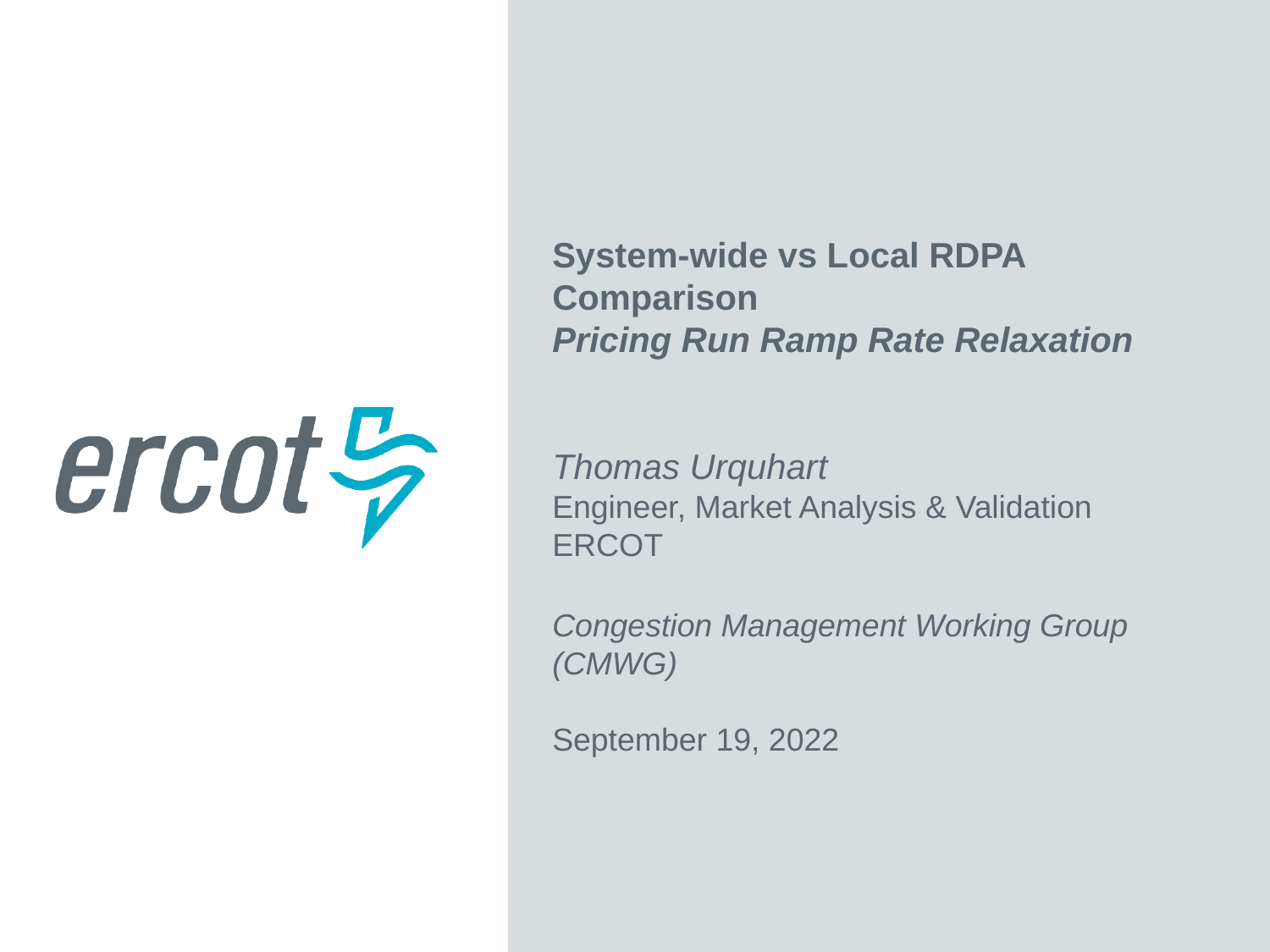

System-wide vs Local RDPA Comparison
Pricing Run Ramp Rate Relaxation

Thomas Urquhart
Engineer, Market Analysis & Validation
ERCOT

Congestion Management Working Group (CMWG)

September 19, 2022